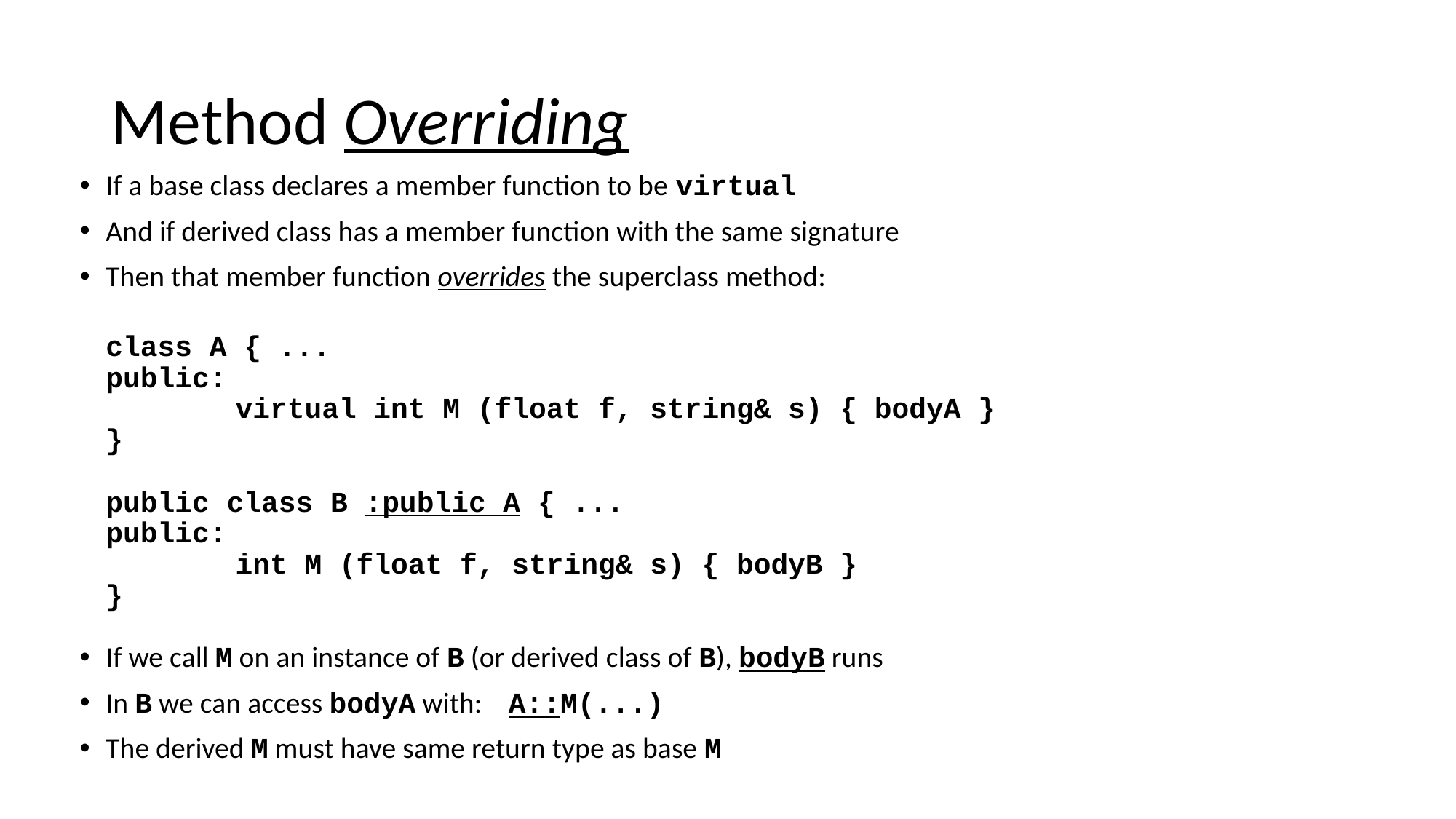

# Method Overriding
If a base class declares a member function to be virtual
And if derived class has a member function with the same signature
Then that member function overrides the superclass method:

	class A { ...
		public:
         virtual int M (float f, string& s) { bodyA }
	}

	public class B :public A { ...
		public:
         int M (float f, string& s) { bodyB }
	}

If we call M on an instance of B (or derived class of B), bodyB runs
In B we can access bodyA with:    A::M(...)
The derived M must have same return type as base M